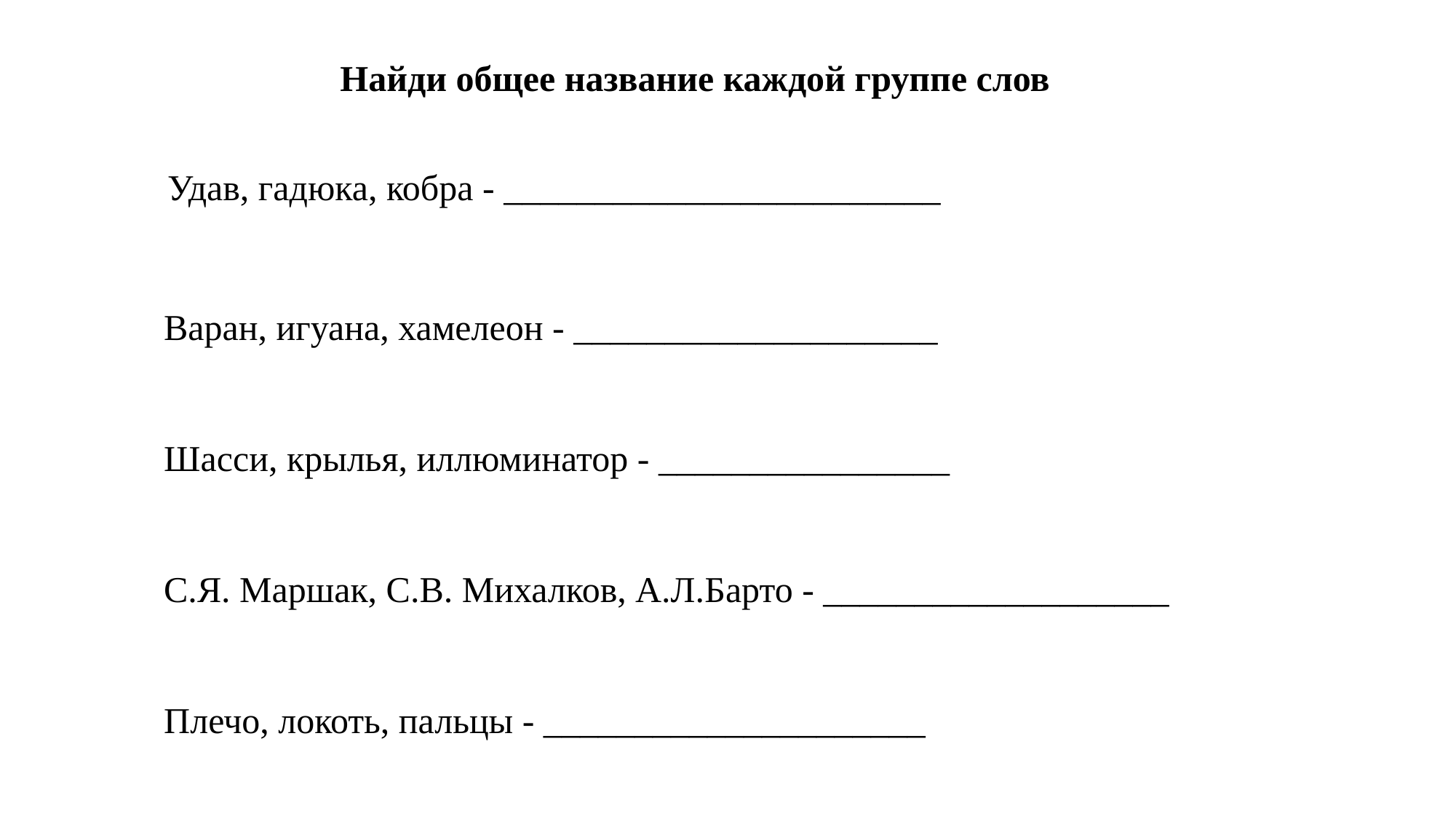

Найди общее название каждой группе слов

 Удав, гадюка, кобра - ________________________

Варан, игуана, хамелеон - ____________________

Шасси, крылья, иллюминатор - ________________

С.Я. Маршак, С.В. Михалков, А.Л.Барто - ___________________

Плечо, локоть, пальцы - _____________________